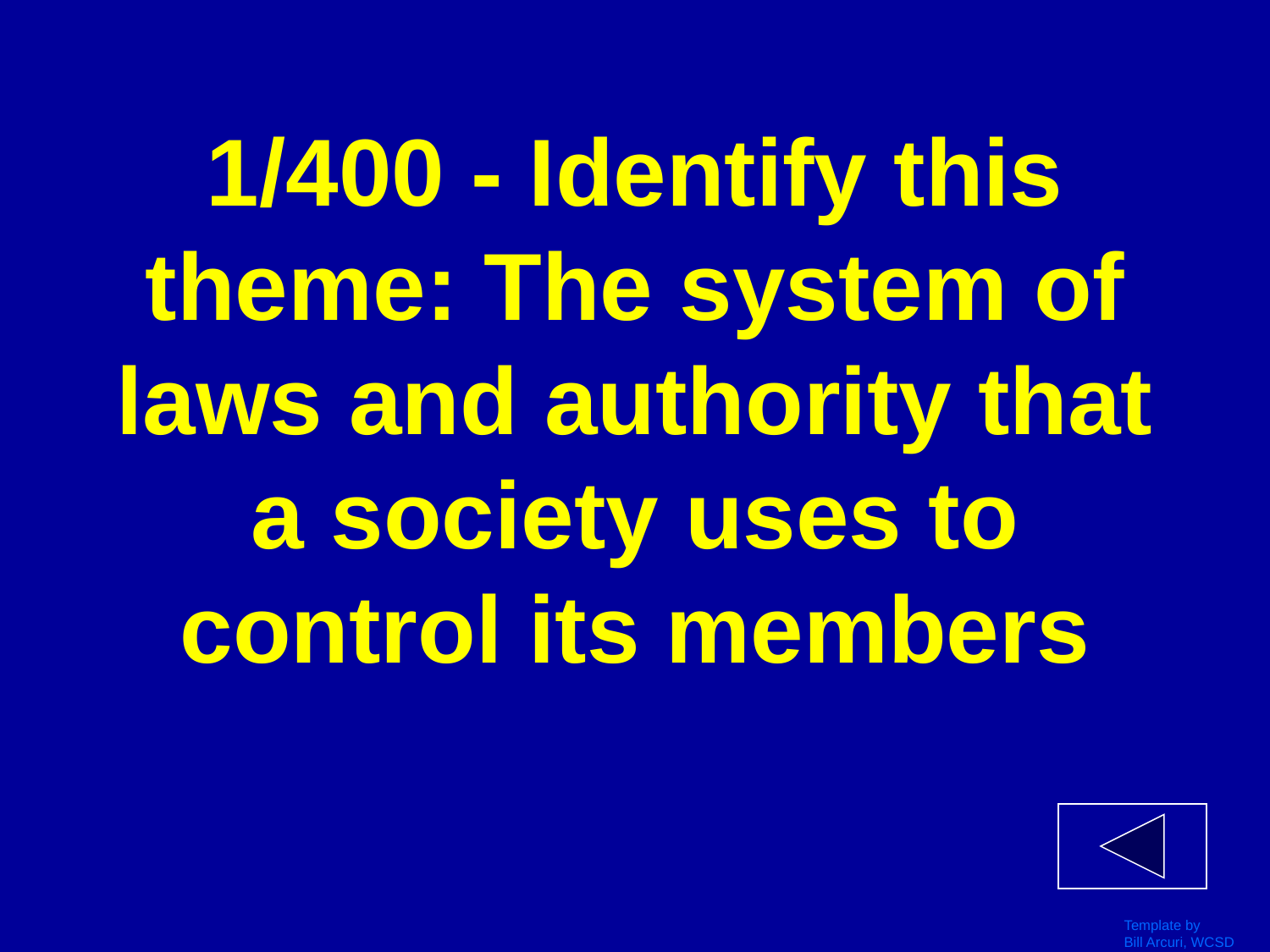

# 1/400 - Identify this theme: The system of laws and authority that a society uses to control its members

Template by
Bill Arcuri, WCSD